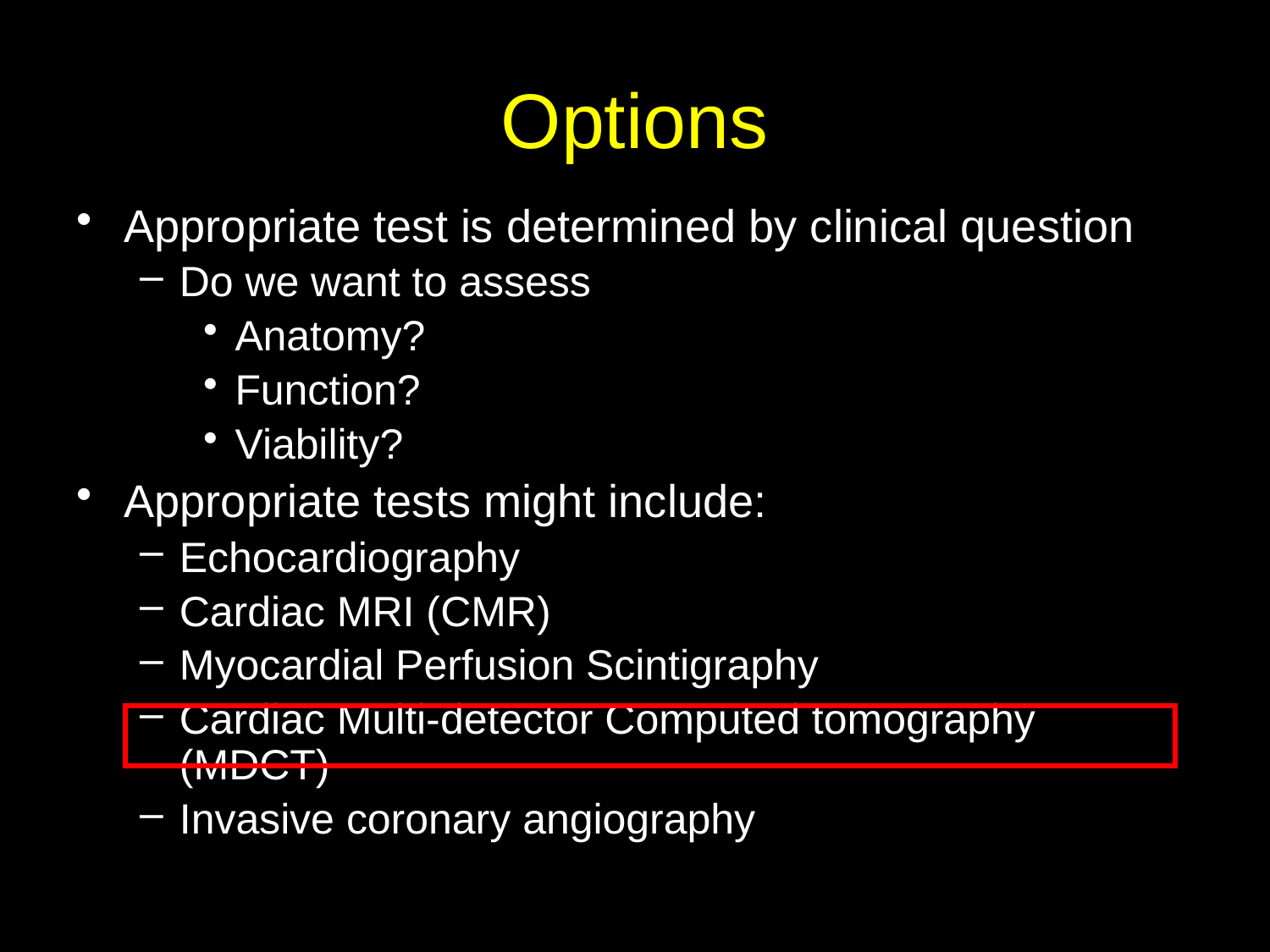

Options
Appropriate test is determined by clinical question
Do we want to assess
Anatomy?
Function?
Viability?
Appropriate tests might include:
Echocardiography
Cardiac MRI (CMR)
Myocardial Perfusion Scintigraphy
Cardiac Multi-detector Computed tomography (MDCT)
Invasive coronary angiography